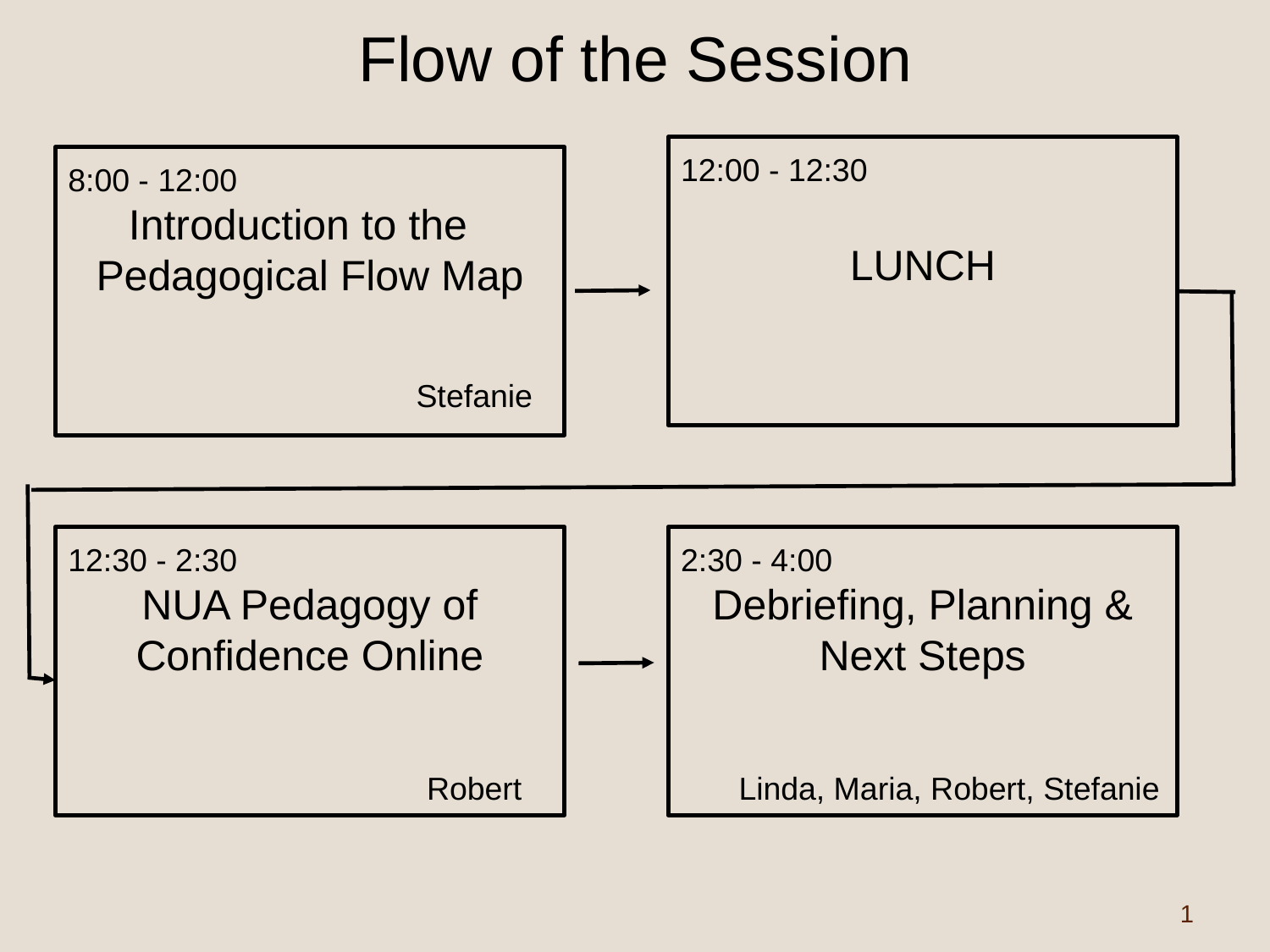

Flow of the Session
12:00 - 12:30

LUNCH
8:00 - 12:00
Introduction to the
Pedagogical Flow Map

                                      Stefanie

12:30 - 2:30
NUA Pedagogy of Confidence Online

                                     Robert
2:30 - 4:00
Debriefing, Planning & Next Steps

      Linda, Maria, Robert, Stefanie
1